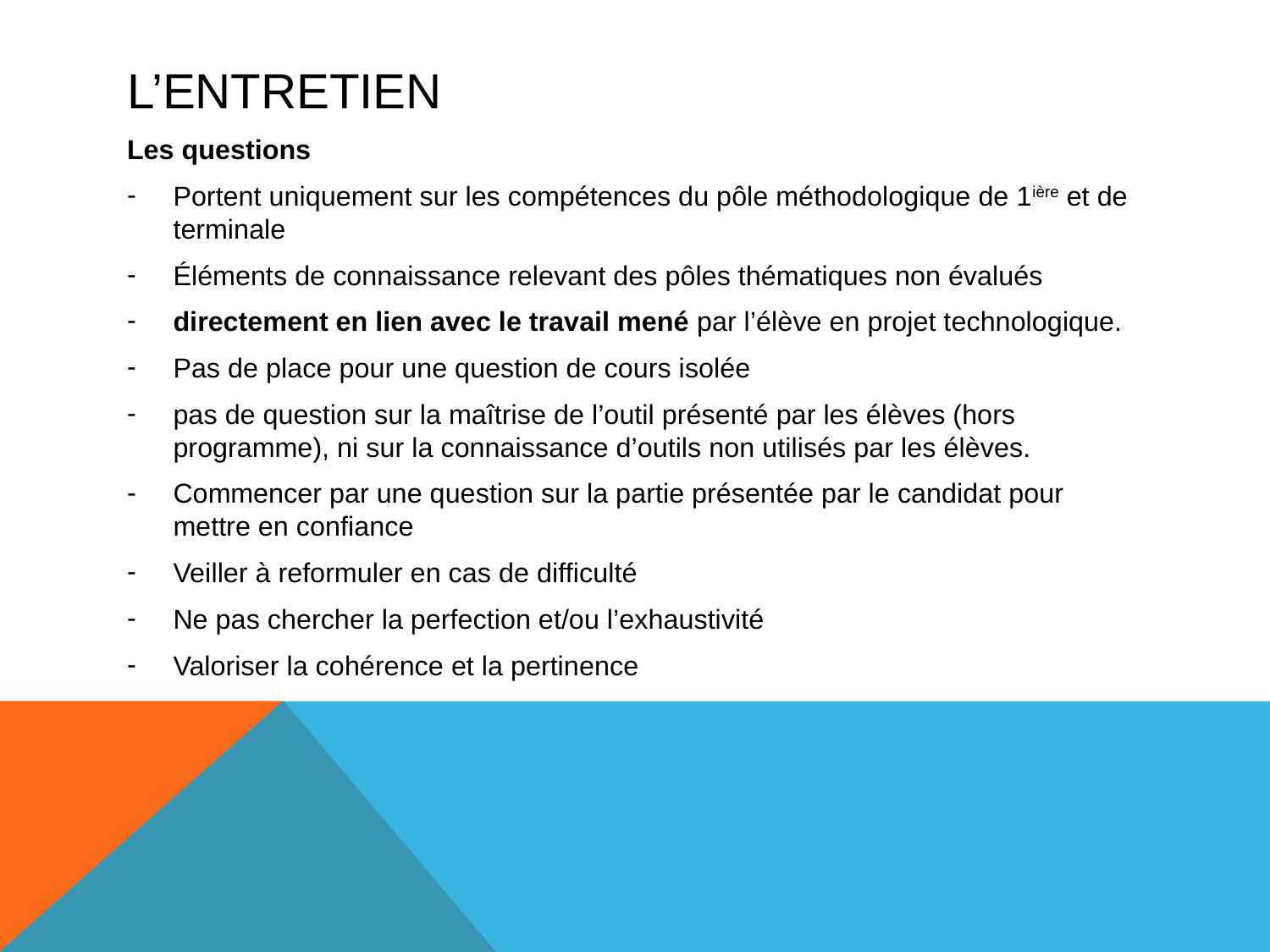

# L’entretien
Les questions
Portent uniquement sur les compétences du pôle méthodologique de 1ière et de terminale
Éléments de connaissance relevant des pôles thématiques non évalués
directement en lien avec le travail mené par l’élève en projet technologique.
Pas de place pour une question de cours isolée
pas de question sur la maîtrise de l’outil présenté par les élèves (hors programme), ni sur la connaissance d’outils non utilisés par les élèves.
Commencer par une question sur la partie présentée par le candidat pour mettre en confiance
Veiller à reformuler en cas de difficulté
Ne pas chercher la perfection et/ou l’exhaustivité
Valoriser la cohérence et la pertinence